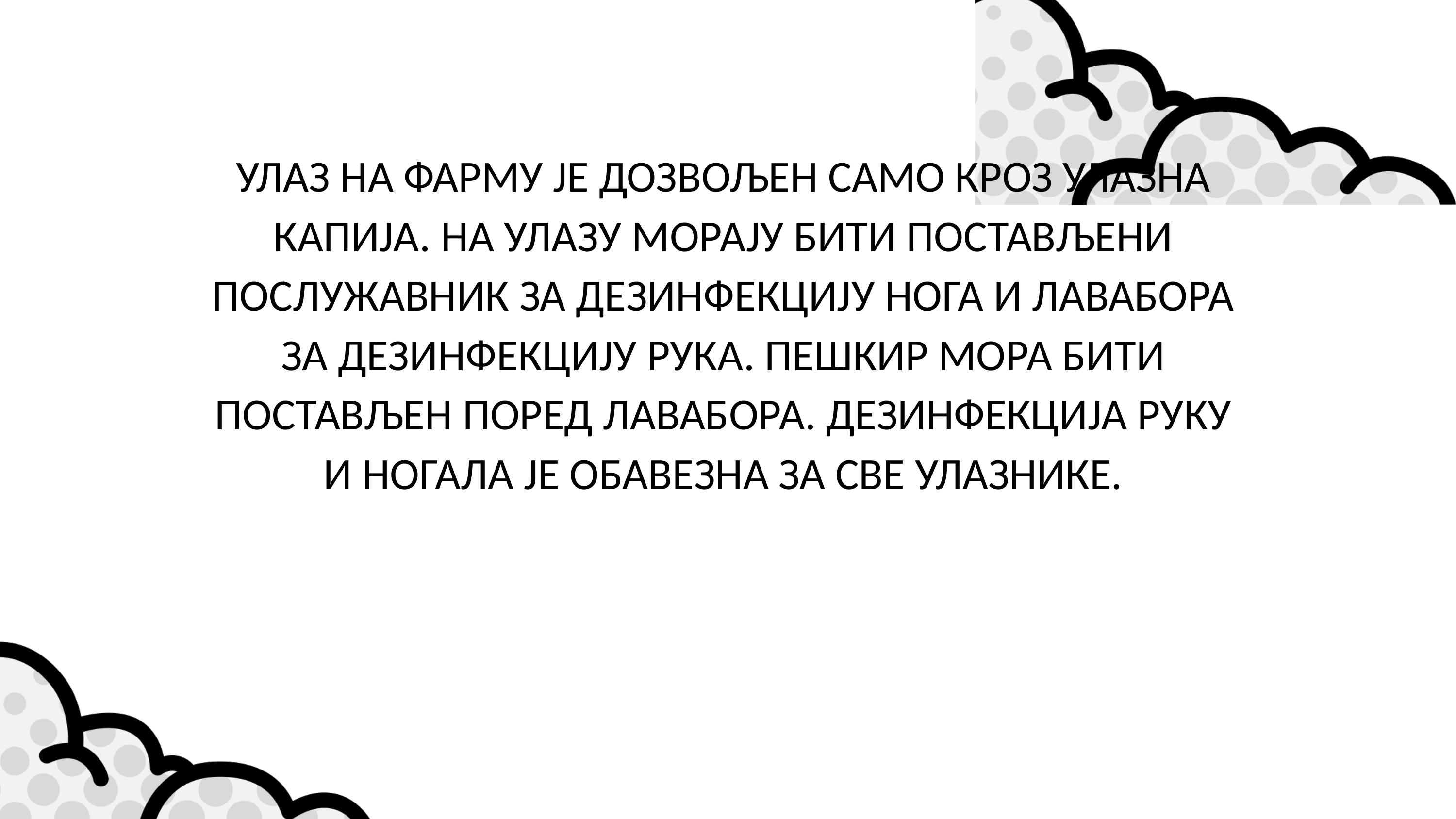

УЛАЗ НА ФАРМУ ЈЕ ДОЗВОЉЕН САМО КРОЗ УЛАЗНА КАПИЈА. НА УЛАЗУ МОРАЈУ БИТИ ПОСТАВЉЕНИ ПОСЛУЖАВНИК ЗА ДЕЗИНФЕКЦИЈУ НОГА И ЛАВАБОРА ЗА ДЕЗИНФЕКЦИЈУ РУКА. ПЕШКИР МОРА БИТИ ПОСТАВЉЕН ПОРЕД ЛАВАБОРА. ДЕЗИНФЕКЦИЈА РУКУ И НОГАЛА ЈЕ ОБАВЕЗНА ЗА СВЕ УЛАЗНИКЕ.